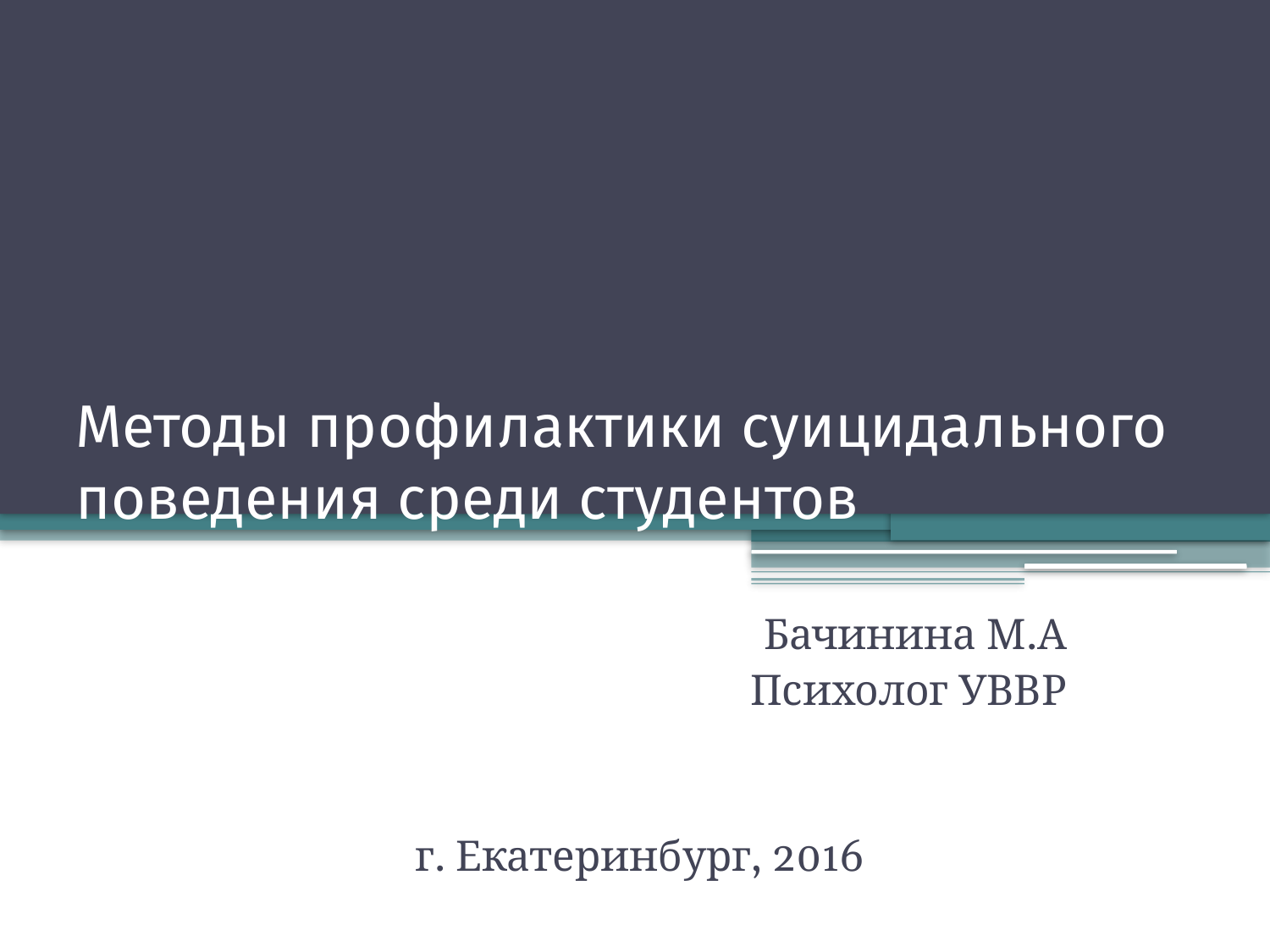

# Методы профилактики суицидального поведения среди студентов

Бачинина М.А
Психолог УВВР

г. Екатеринбург, 2016